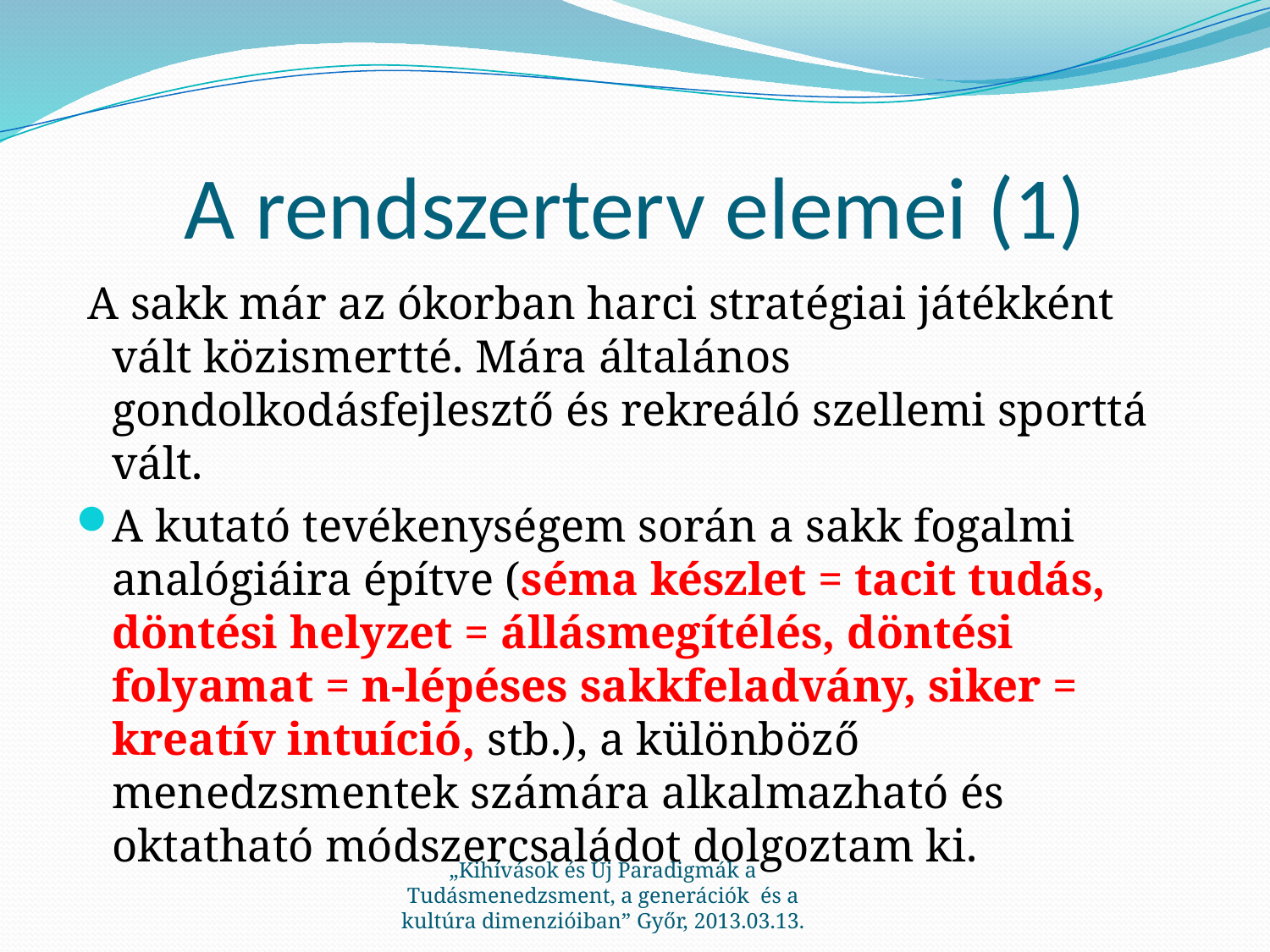

# A rendszerterv elemei (1)
 A sakk már az ókorban harci stratégiai játékként vált közismertté. Mára általános gondolkodásfejlesztő és rekreáló szellemi sporttá vált.
A kutató tevékenységem során a sakk fogalmi analógiáira építve (séma készlet = tacit tudás, döntési helyzet = állásmegítélés, döntési folyamat = n-lépéses sakkfeladvány, siker = kreatív intuíció, stb.), a különböző menedzsmentek számára alkalmazható és oktatható módszercsaládot dolgoztam ki.

„Kihívások és Új Paradigmák a Tudásmenedzsment, a generációk  és a kultúra dimenzióiban” Győr, 2013.03.13.